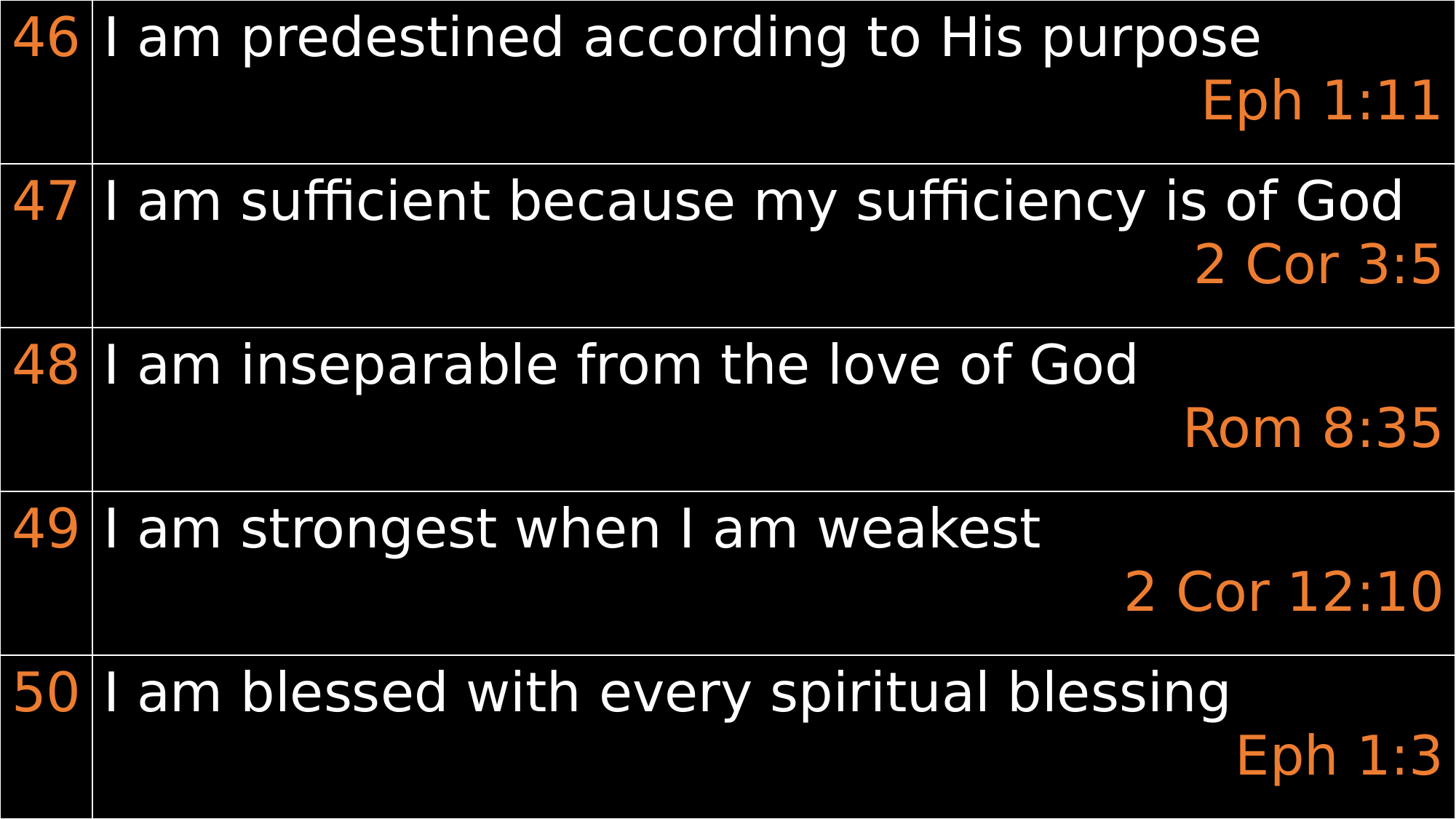

| 46 | I am predestined according to His purpose Eph 1:11 |
| --- | --- |
| 47 | I am sufficient because my sufficiency is of God 2 Cor 3:5 |
| 48 | I am inseparable from the love of God Rom 8:35 |
| 49 | I am strongest when I am weakest 2 Cor 12:10 |
| 50 | I am blessed with every spiritual blessing Eph 1:3 |